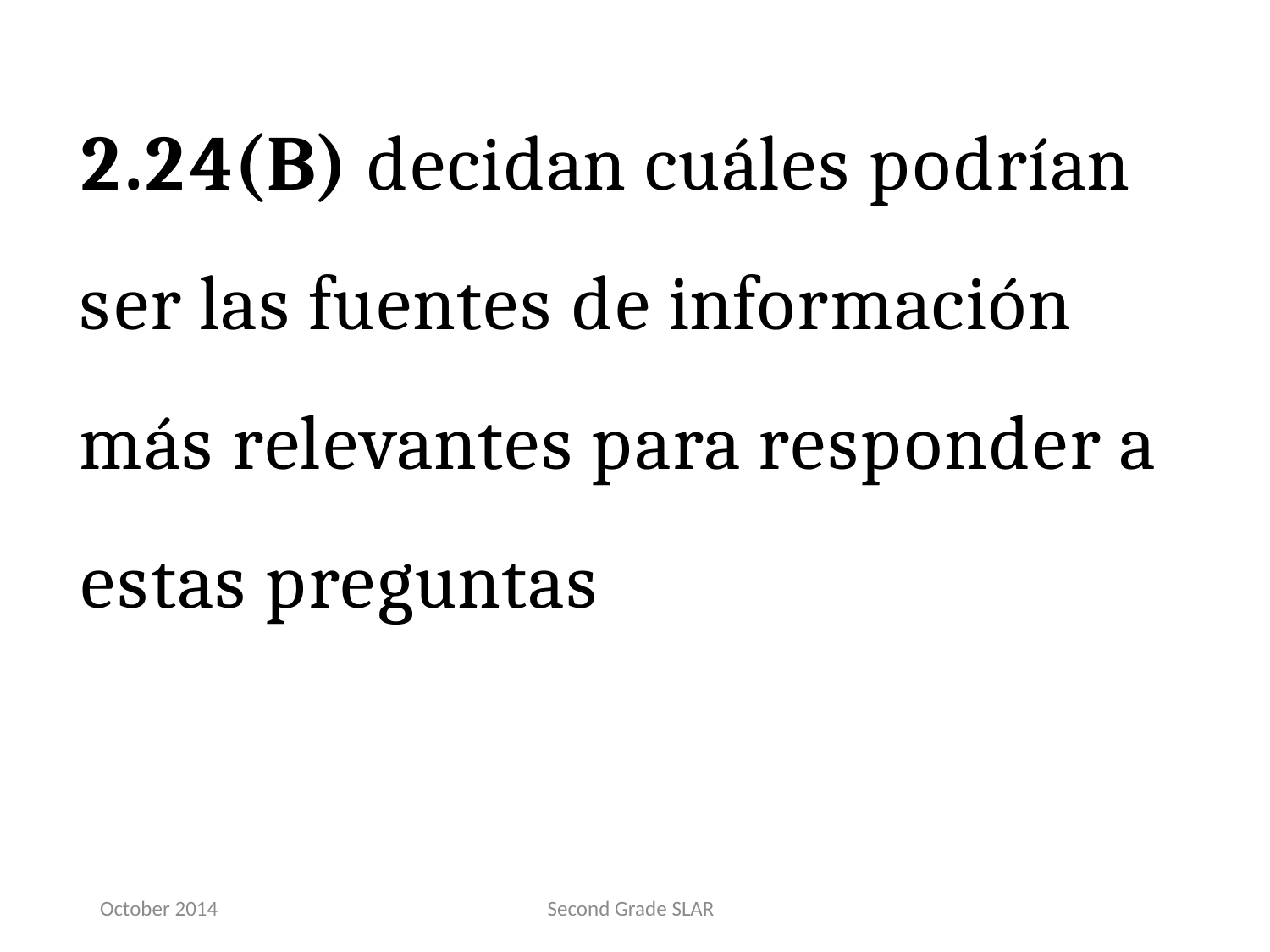

2.24(B) decidan cuáles podrían ser las fuentes de información más relevantes para responder a estas preguntas

October 2014
Second Grade SLAR